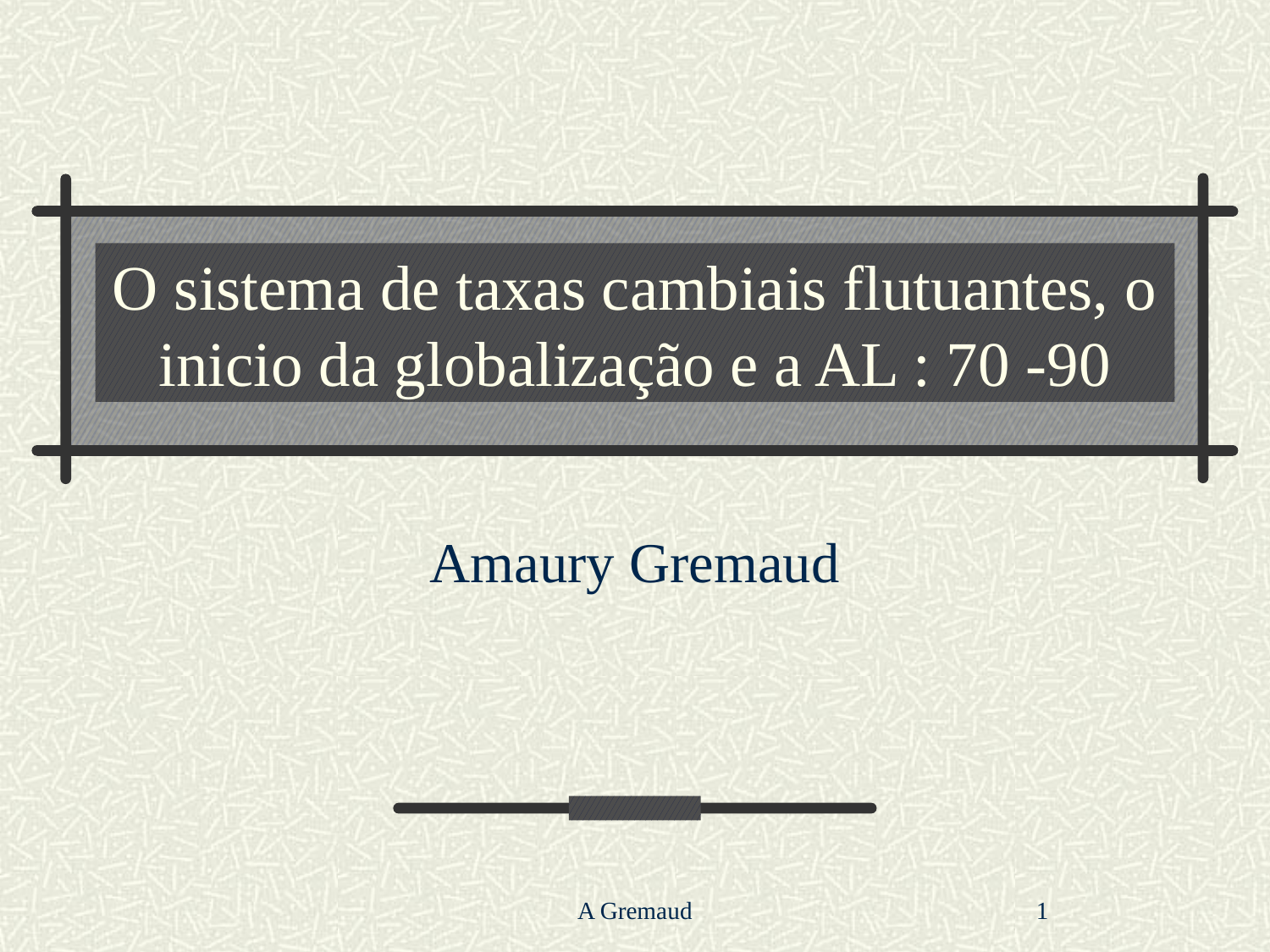

# O sistema de taxas cambiais flutuantes, o inicio da globalização e a AL : 70 -90
Amaury Gremaud
A Gremaud
1